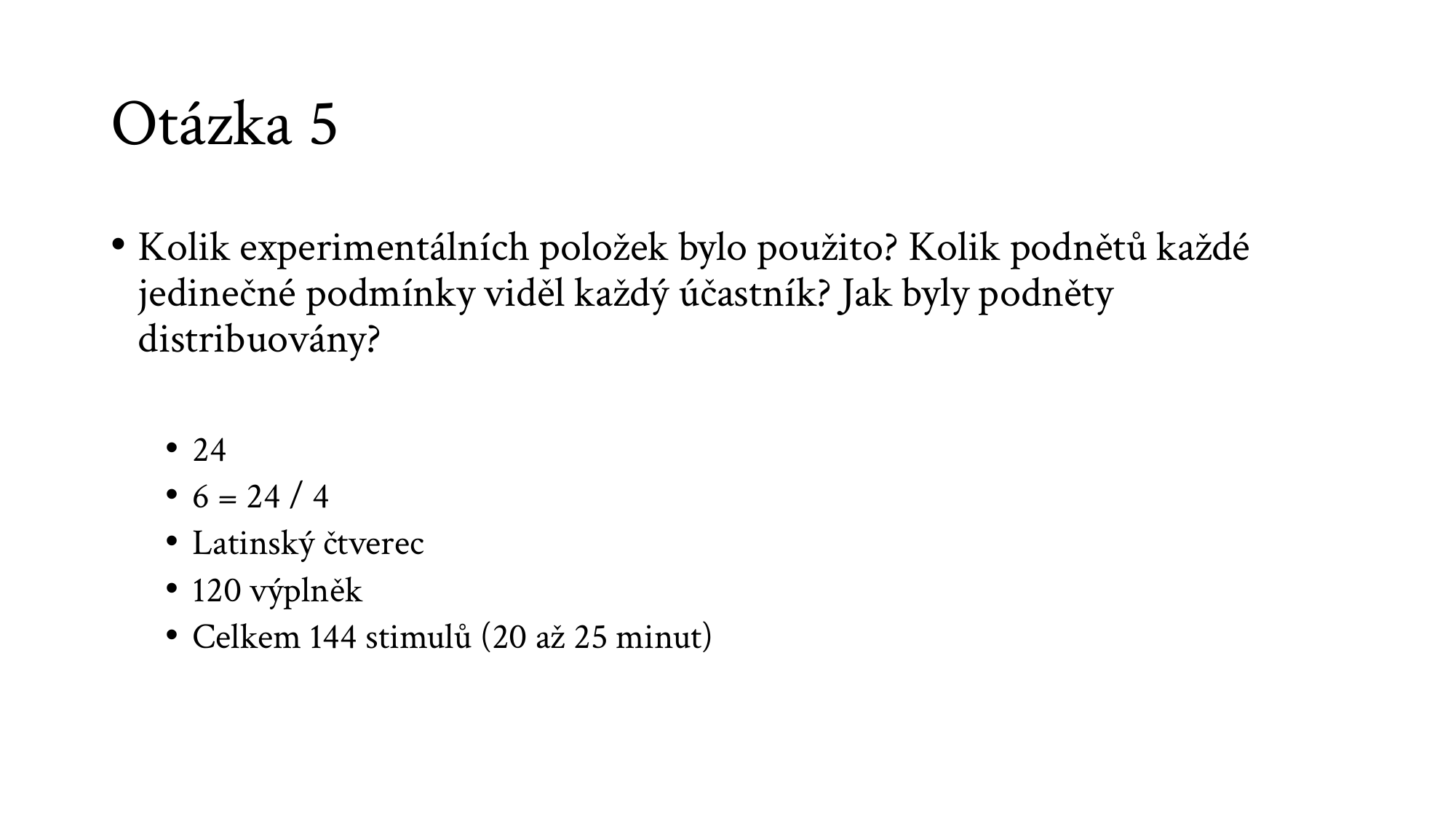

# Otázka 5
Kolik experimentálních položek bylo použito? Kolik podnětů každé jedinečné podmínky viděl každý účastník? Jak byly podněty distribuovány?

24
6 = 24 / 4
Latinský čtverec
120 výplněk
Celkem 144 stimulů (20 až 25 minut)